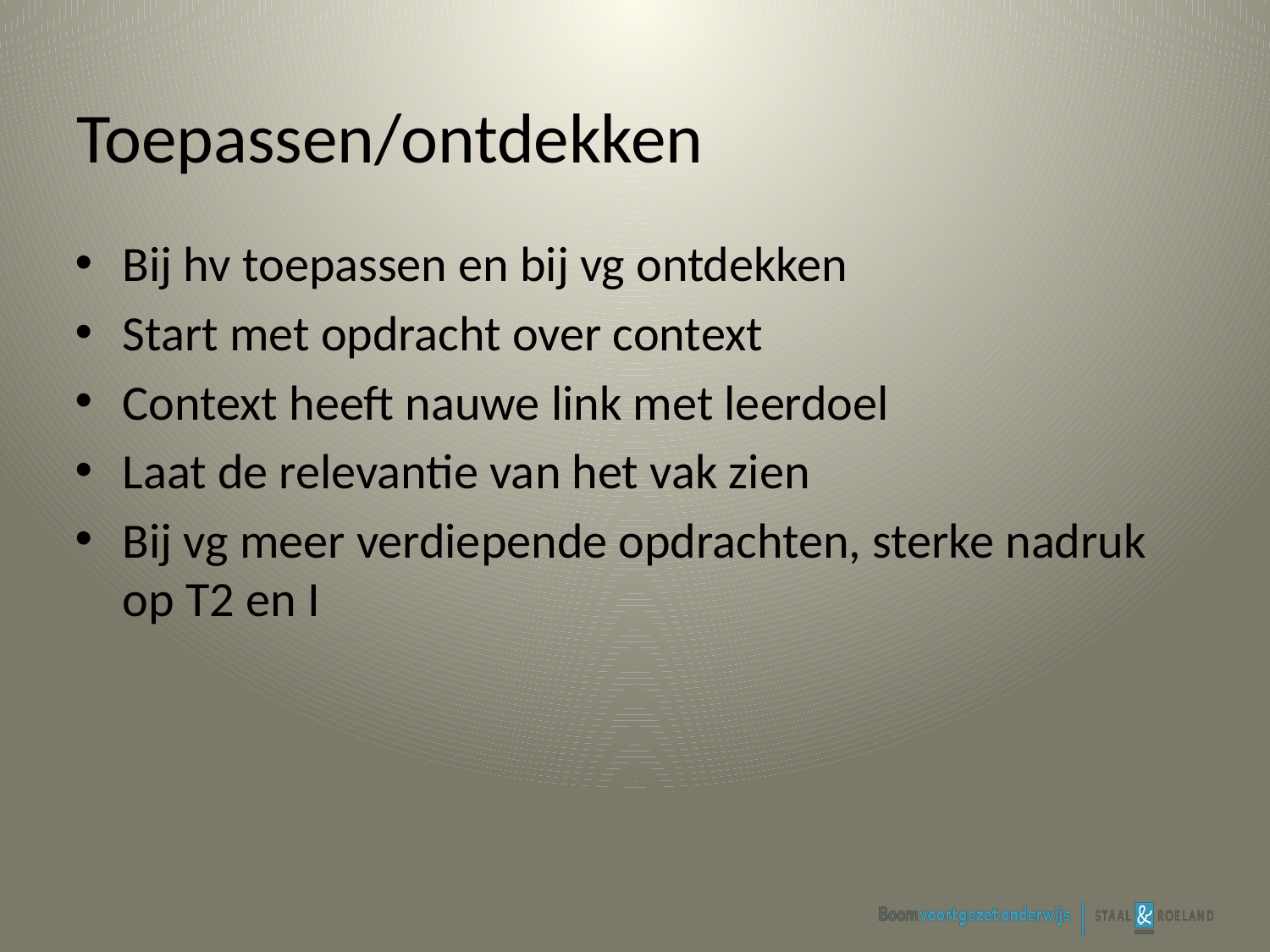

# Toepassen/ontdekken
Bij hv toepassen en bij vg ontdekken
Start met opdracht over context
Context heeft nauwe link met leerdoel
Laat de relevantie van het vak zien
Bij vg meer verdiepende opdrachten, sterke nadruk op T2 en I